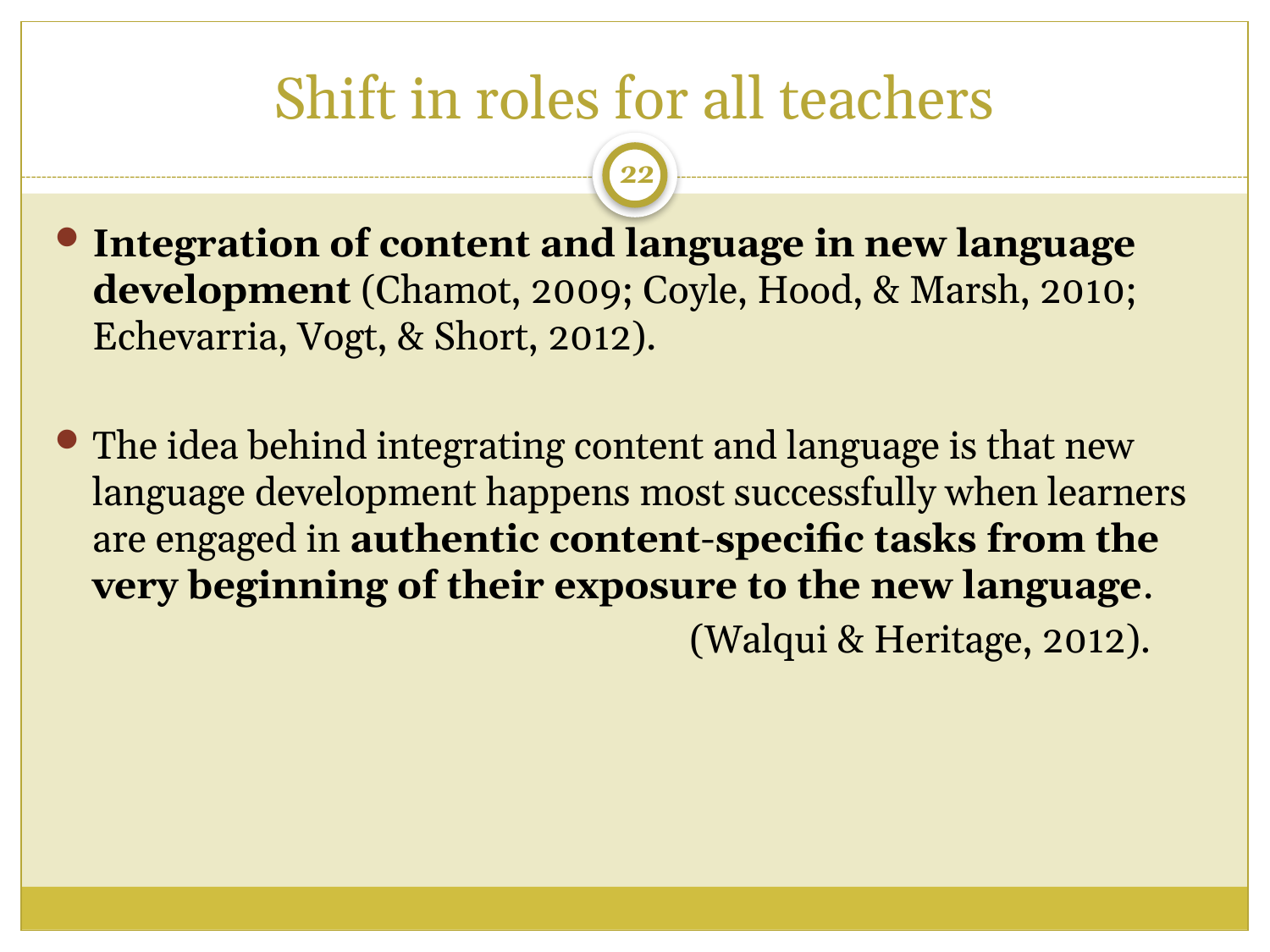

# Shift in roles for all teachers
22
Integration of content and language in new language development (Chamot, 2009; Coyle, Hood, & Marsh, 2010; Echevarria, Vogt, & Short, 2012).

The idea behind integrating content and language is that new language development happens most successfully when learners are engaged in authentic content-specific tasks from the very beginning of their exposure to the new language.
					(Walqui & Heritage, 2012).